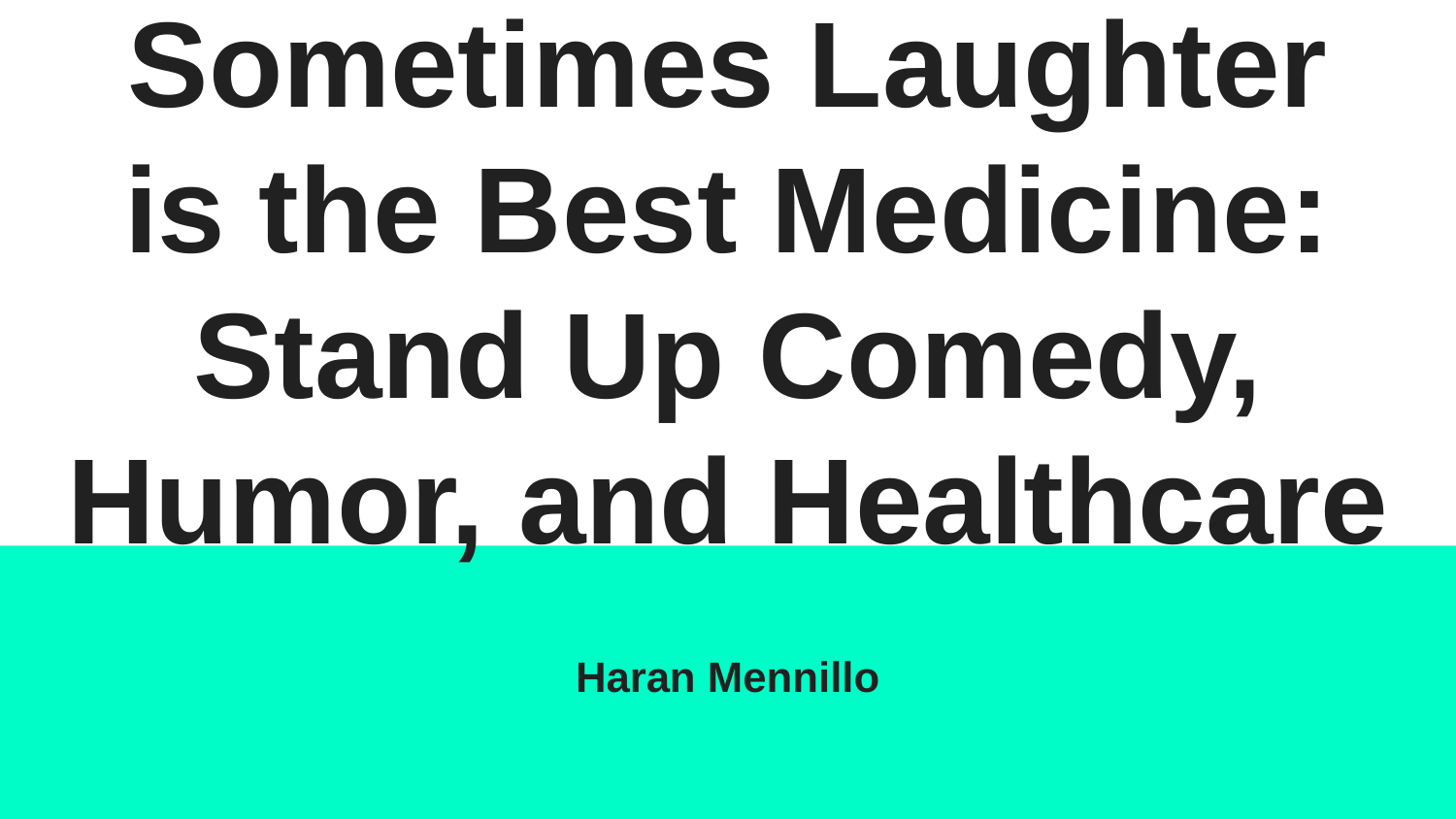

# Sometimes Laughter is the Best Medicine: Stand Up Comedy, Humor, and Healthcare
Haran Mennillo